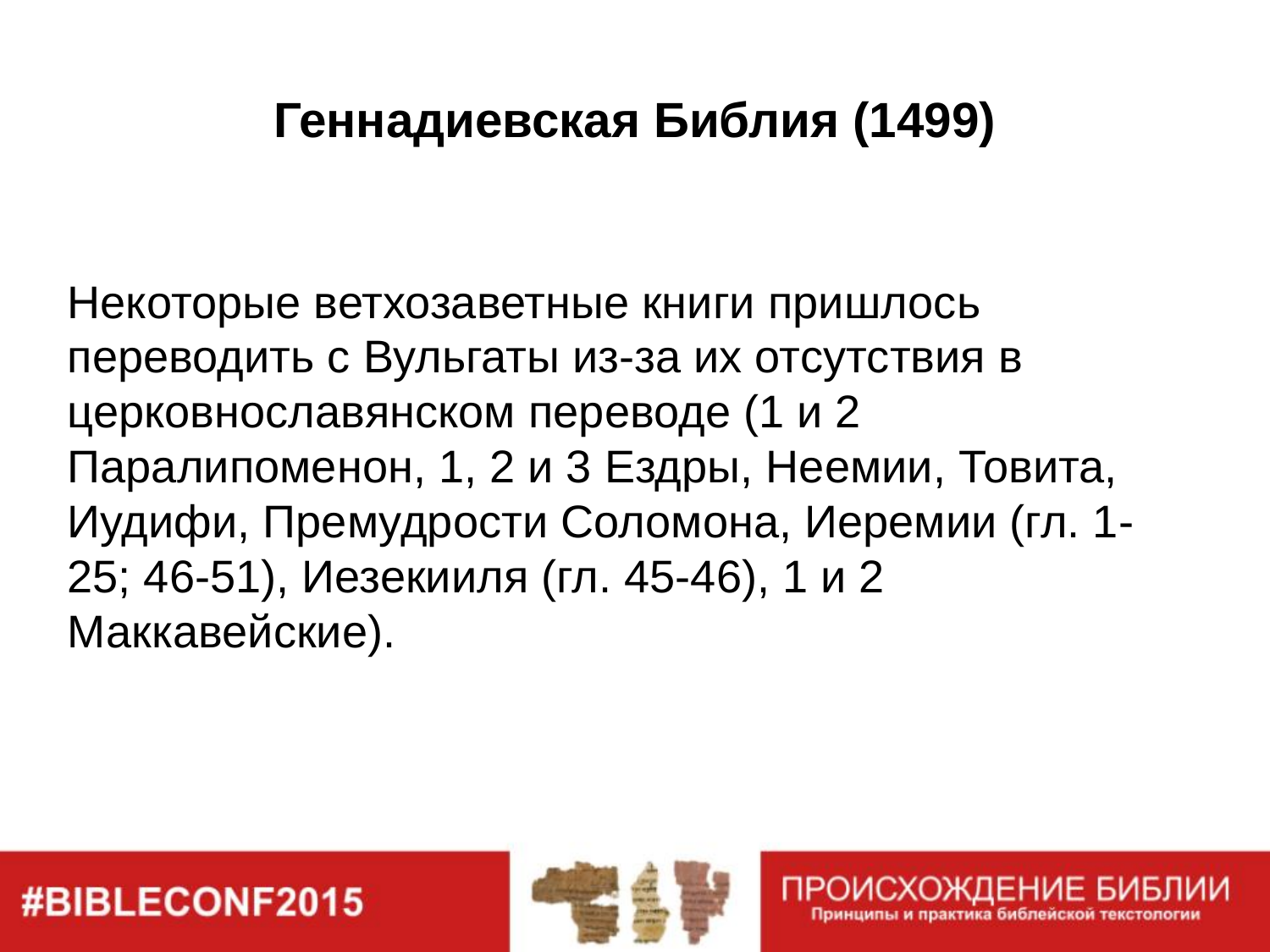

# Геннадиевская Библия (1499)

Некоторые ветхозаветные книги пришлось переводить с Вульгаты из-за их отсутствия в церковнославянском переводе (1 и 2 Паралипоменон, 1, 2 и 3 Ездры, Неемии, Товита, Иудифи, Премудрости Соломона, Иеремии (гл. 1-25; 46-51), Иезекииля (гл. 45-46), 1 и 2 Маккавейские).